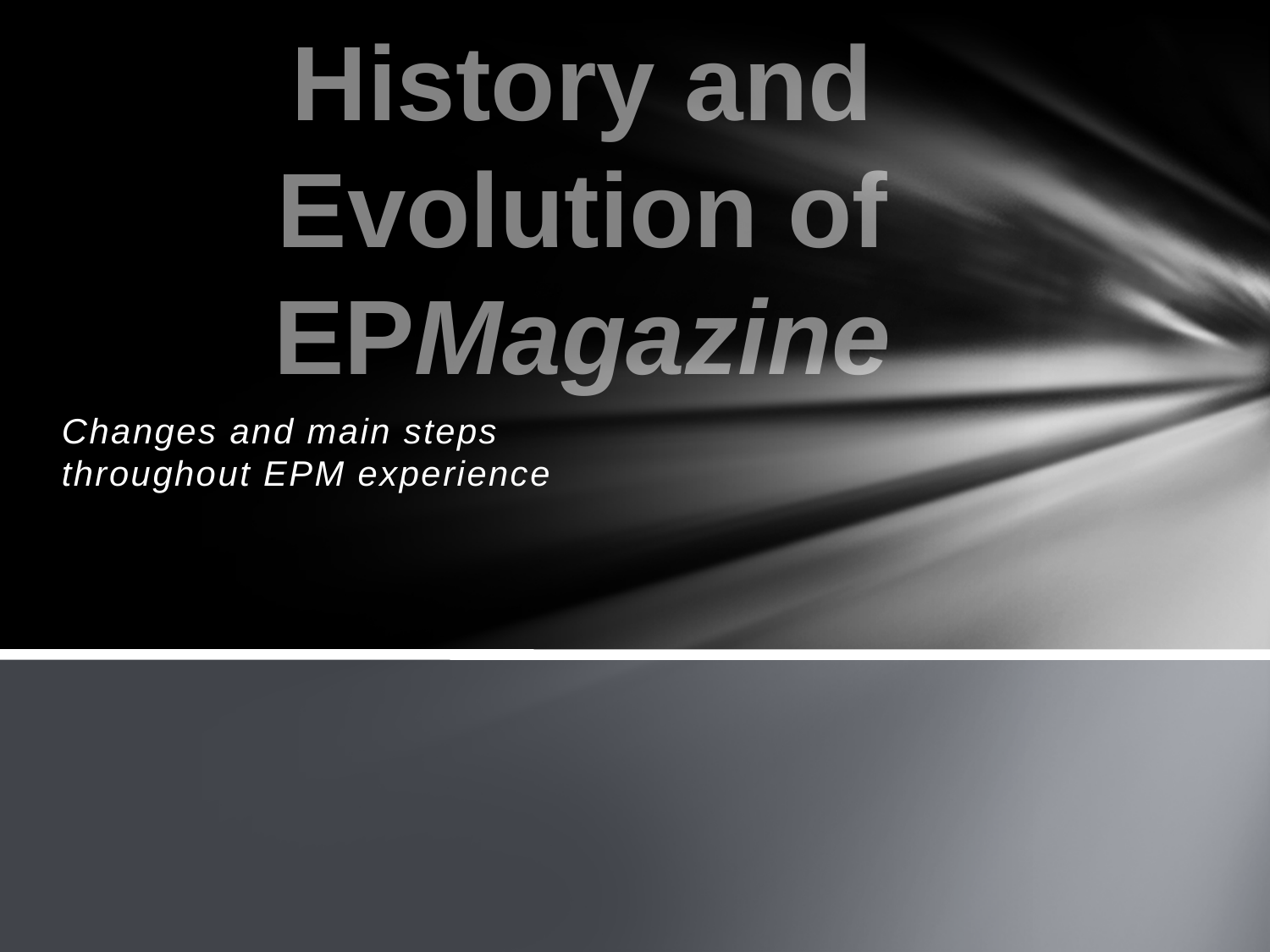

# History and Evolution of EPMagazine
Changes and main steps
throughout EPM experience